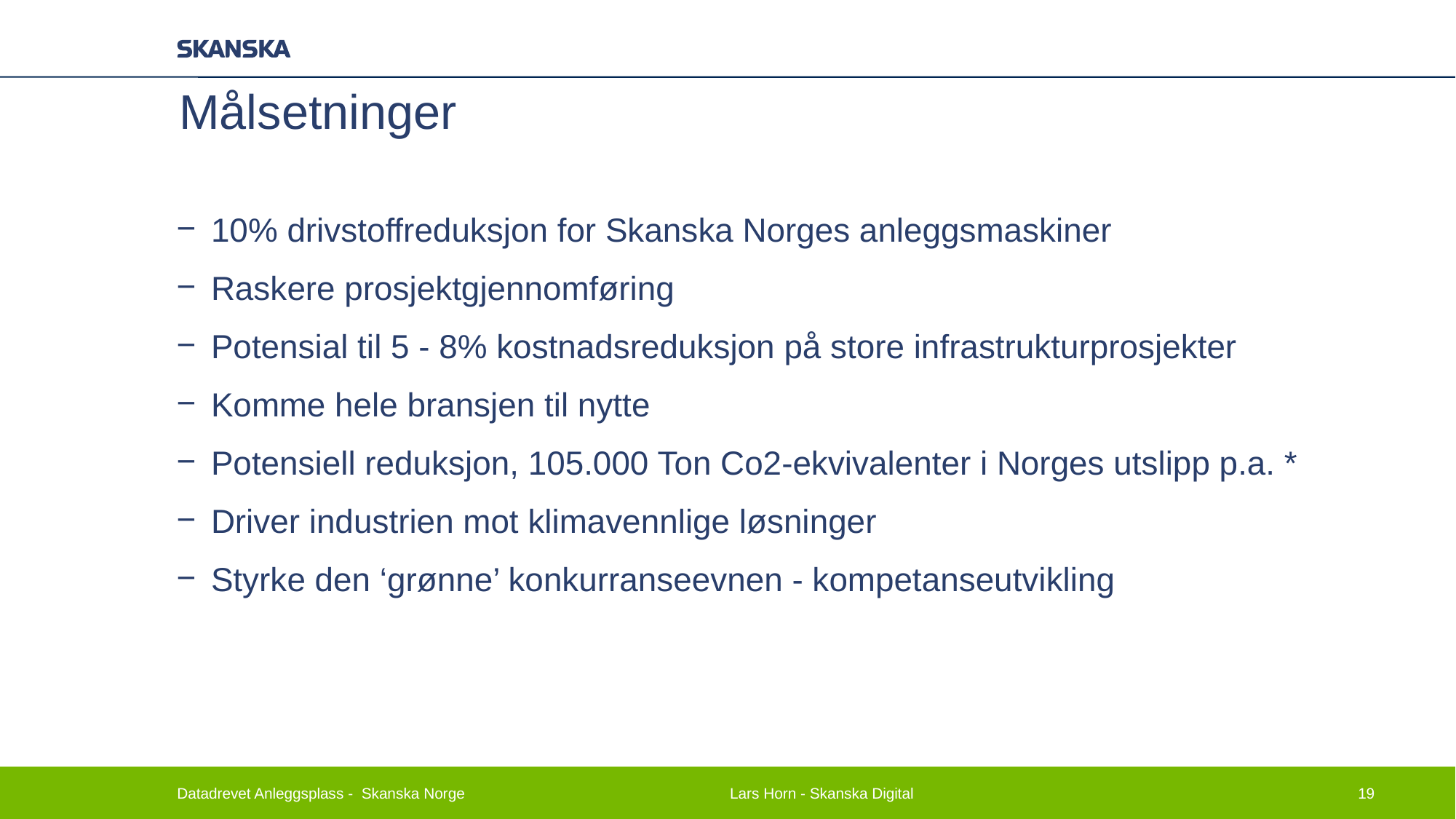

Målsetninger
10% drivstoffreduksjon for Skanska Norges anleggsmaskiner
Raskere prosjektgjennomføring
Potensial til 5 - 8% kostnadsreduksjon på store infrastrukturprosjekter
Komme hele bransjen til nytte
Potensiell reduksjon, 105.000 Ton Co2-ekvivalenter i Norges utslipp p.a. *
Driver industrien mot klimavennlige løsninger
Styrke den ‘grønne’ konkurranseevnen - kompetanseutvikling
Datadrevet Anleggsplass -  Skanska Norge
Lars Horn - Skanska Digital
19